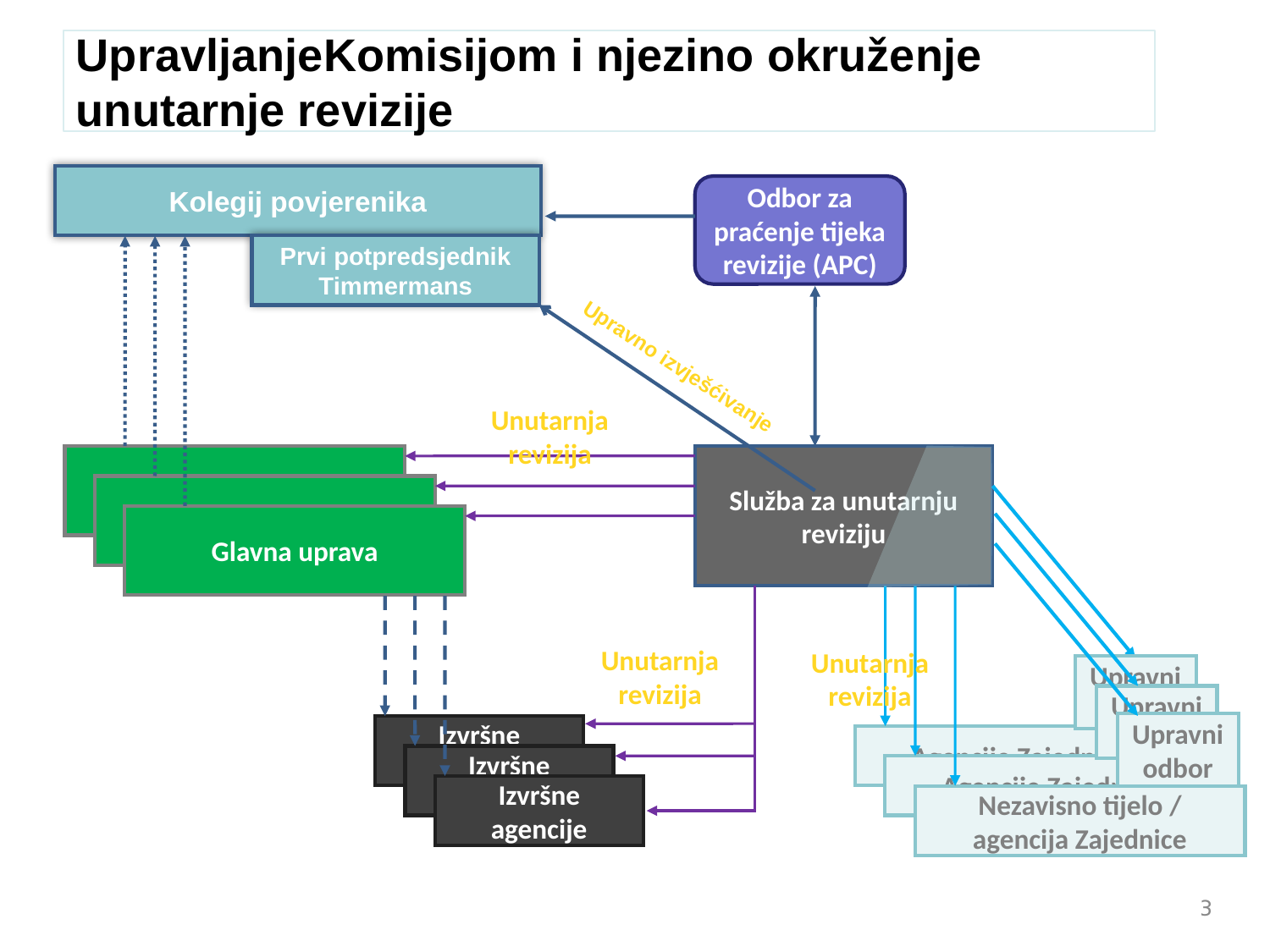

UpravljanjeKomisijom i njezino okruženje unutarnje revizije
Kolegij povjerenika
Odbor za praćenje tijeka revizije (APC)

Prvi potpredsjednik Timmermans

Upravno izvješćivanje
Unutarnja revizija

GU
Služba za unutarnju reviziju

GU

Glavna uprava

Unutarnja revizija
Upravni odbor
Unutarnja revizija
Upravni odbor
Upravni odbor
Izvršne agencije

Agencije Zajednice
Izvršne agencije

Agencije Zajednice
Izvršne agencije
Nezavisno tijelo / agencija Zajednice
3